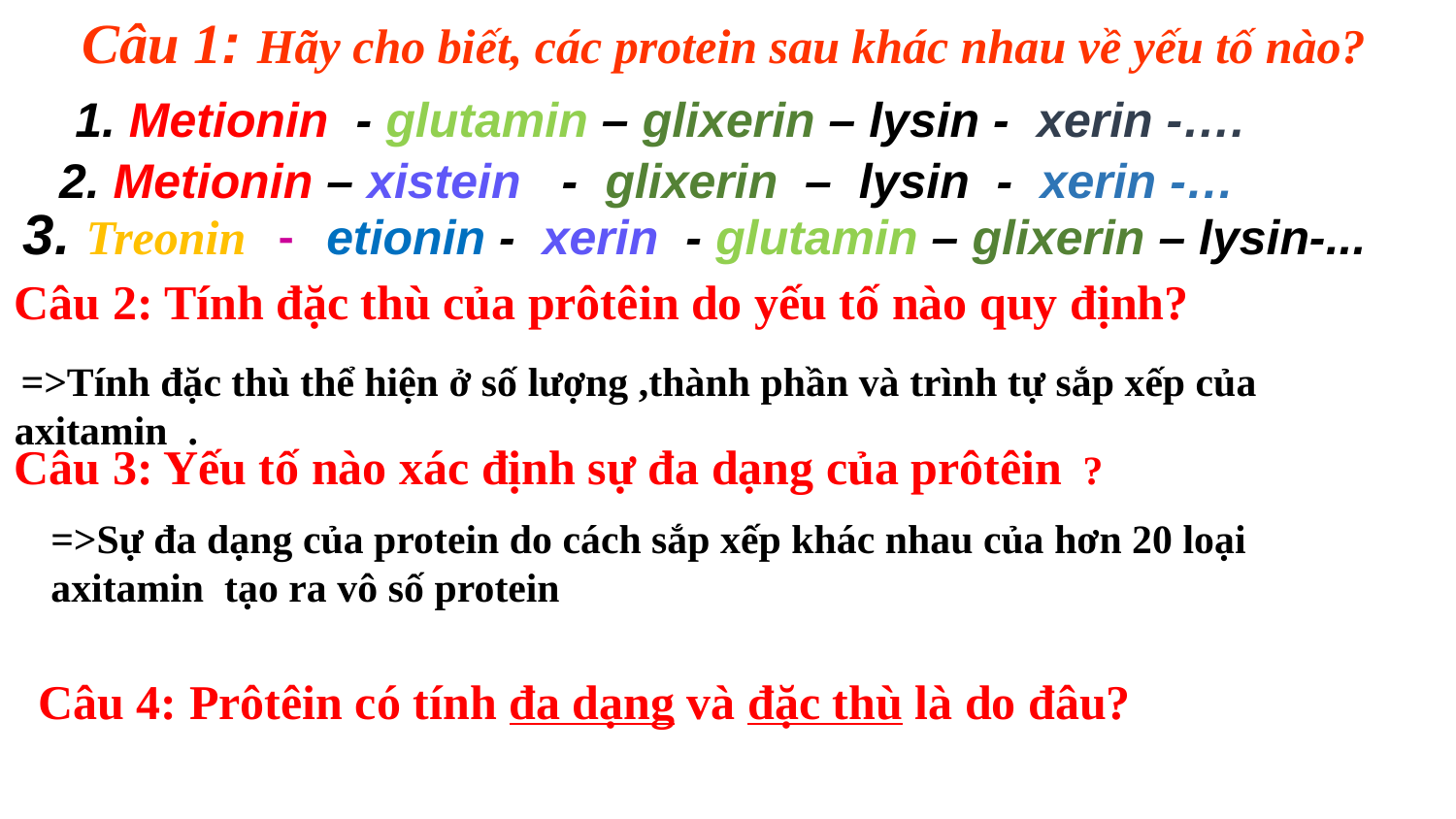

Câu 1: Hãy cho biết, các protein sau khác nhau về yếu tố nào?

1. Metionin  - glutamin – glixerin – lysin -  xerin -….
 2. Metionin – xistein   -  glixerin  –  lysin  -  xerin -…
 3. Treonin   -   etionin -  xerin  - glutamin – glixerin – lysin-...
Câu 2: Tính đặc thù của prôtêin do yếu tố nào quy định?

Câu 3: Yếu tố nào xác định sự đa dạng của prôtêin  ?
 =>Tính đặc thù thể hiện ở số lượng ,thành phần và trình tự sắp xếp của axitamin  .
=>Sự đa dạng của protein do cách sắp xếp khác nhau của hơn 20 loại axitamin  tạo ra vô số protein
Câu 4: Prôtêin có tính đa dạng và đặc thù là do đâu?